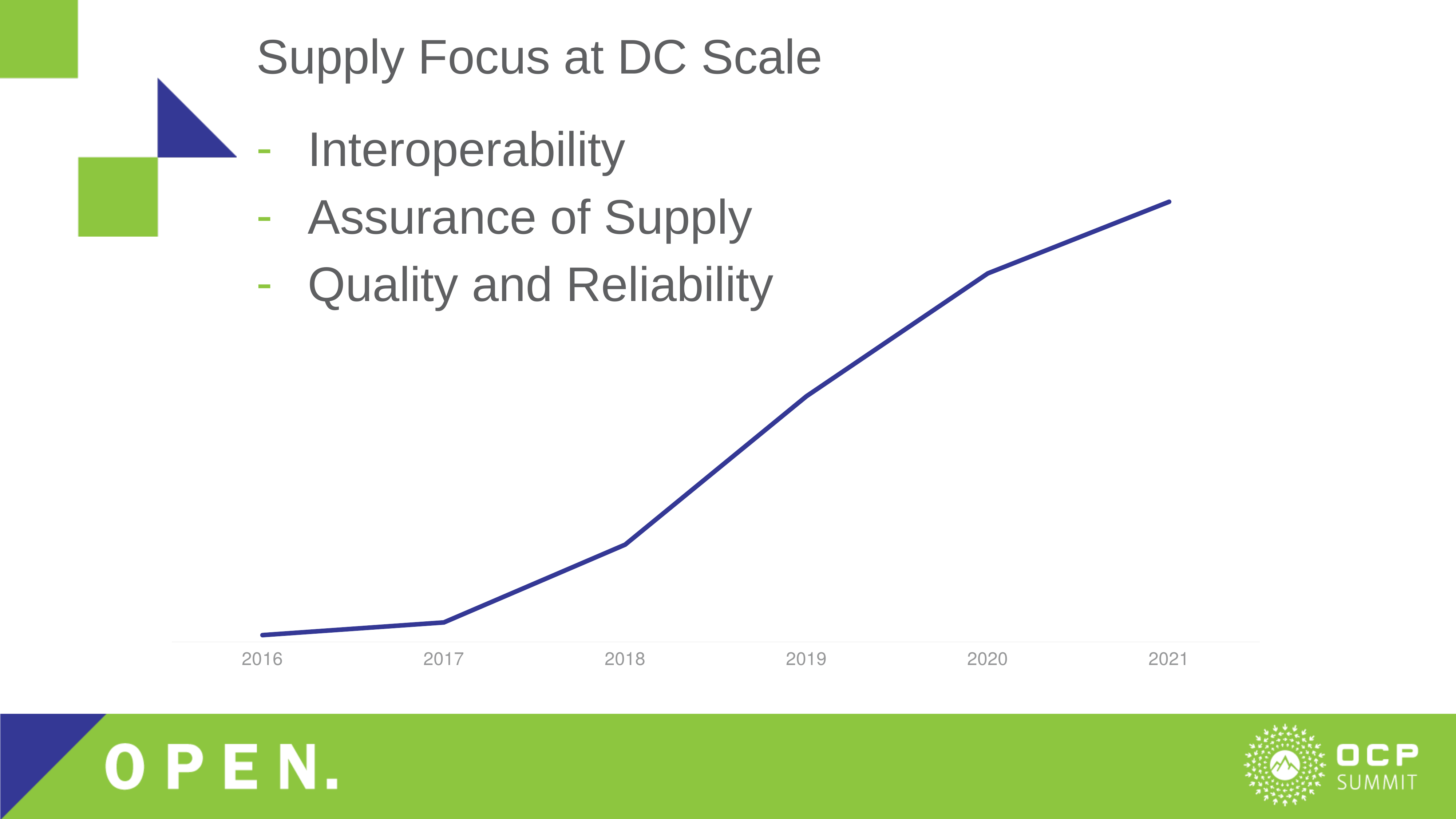

Supply Focus at DC Scale

Interoperability
Assurance of Supply
Quality and Reliability

### Chart

| Category | Capacity Requirements |
|---|---|
| 2016 | 66000.0 |
| 2017 | 190000.0 |
| 2018 | 950000.0 |
| 2019 | 2400000.0 |
| 2020 | 3600000.0 |
| 2021 | 4300000.0 |